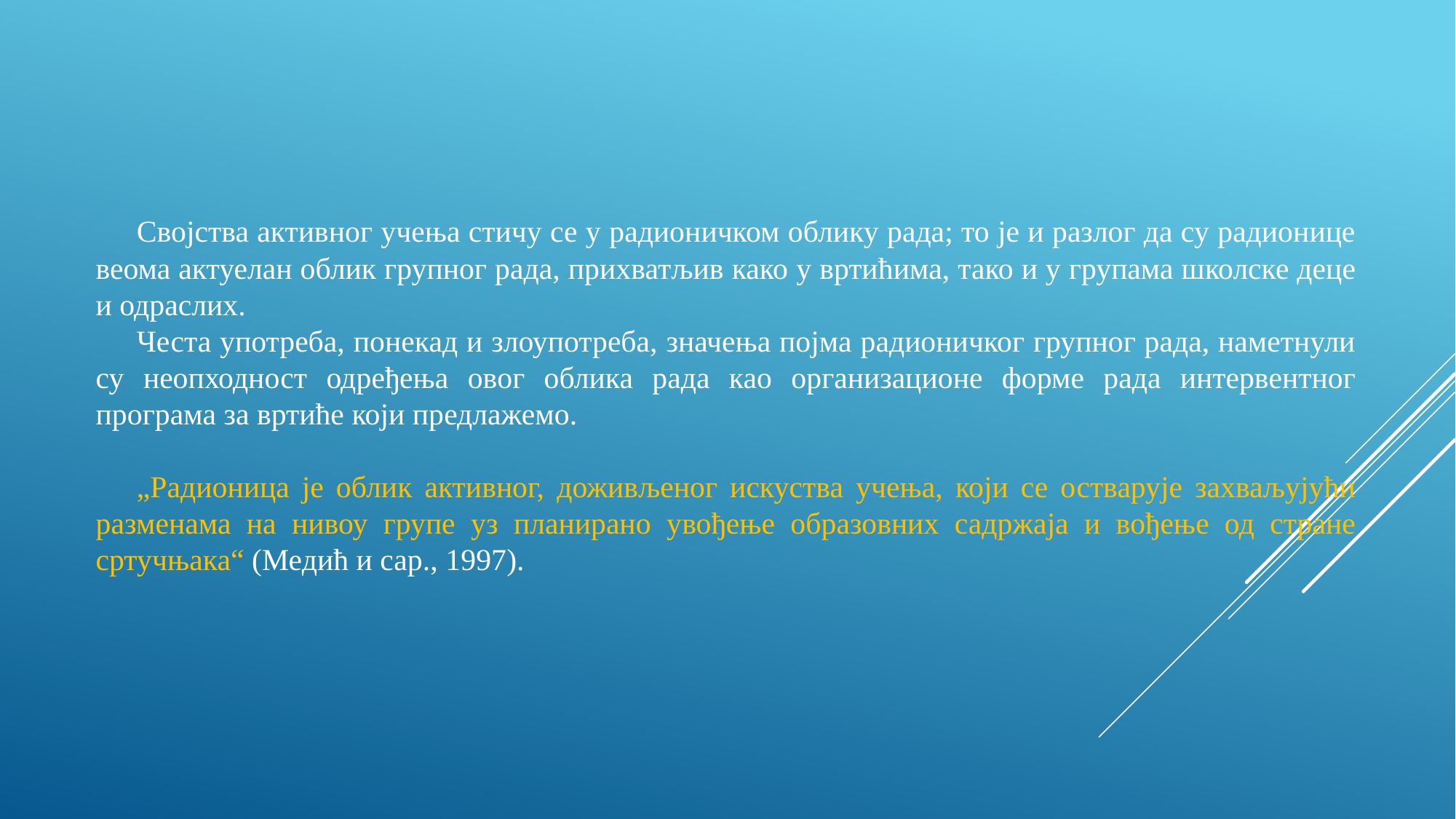

Својства активног учења стичу се у радионичком облику рада; то је и разлог да су радионице веома актуелан облик групног рада, прихватљив како у вртићима, тако и у групама школске деце и одраслих.
Честа употреба, понекад и злоупотреба, значења појма радионичког групног рада, наметнули су неопходност одређења овог облика рада као организационе форме рада интервентног програма за вртиће који предлажемо.

„Радионица је облик активног, доживљеног искуства учења, који се остварује захваљујући разменама на нивоу групе уз планирано увођење образовних садржаја и вођење од стране сртучњака“ (Медић и сар., 1997).